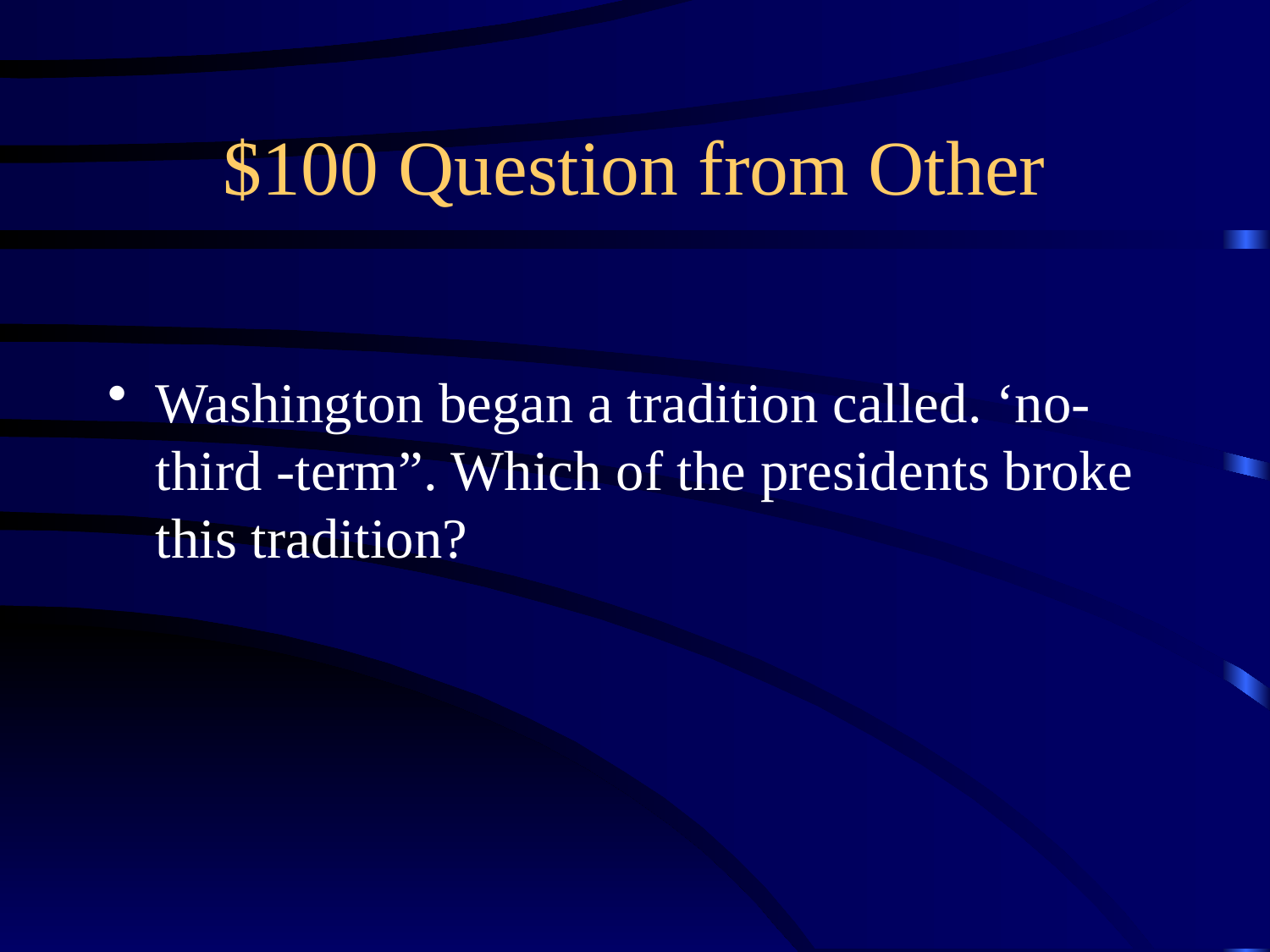

# $100 Question from Other
Washington began a tradition called. ‘no-third -term”. Which of the presidents broke this tradition?